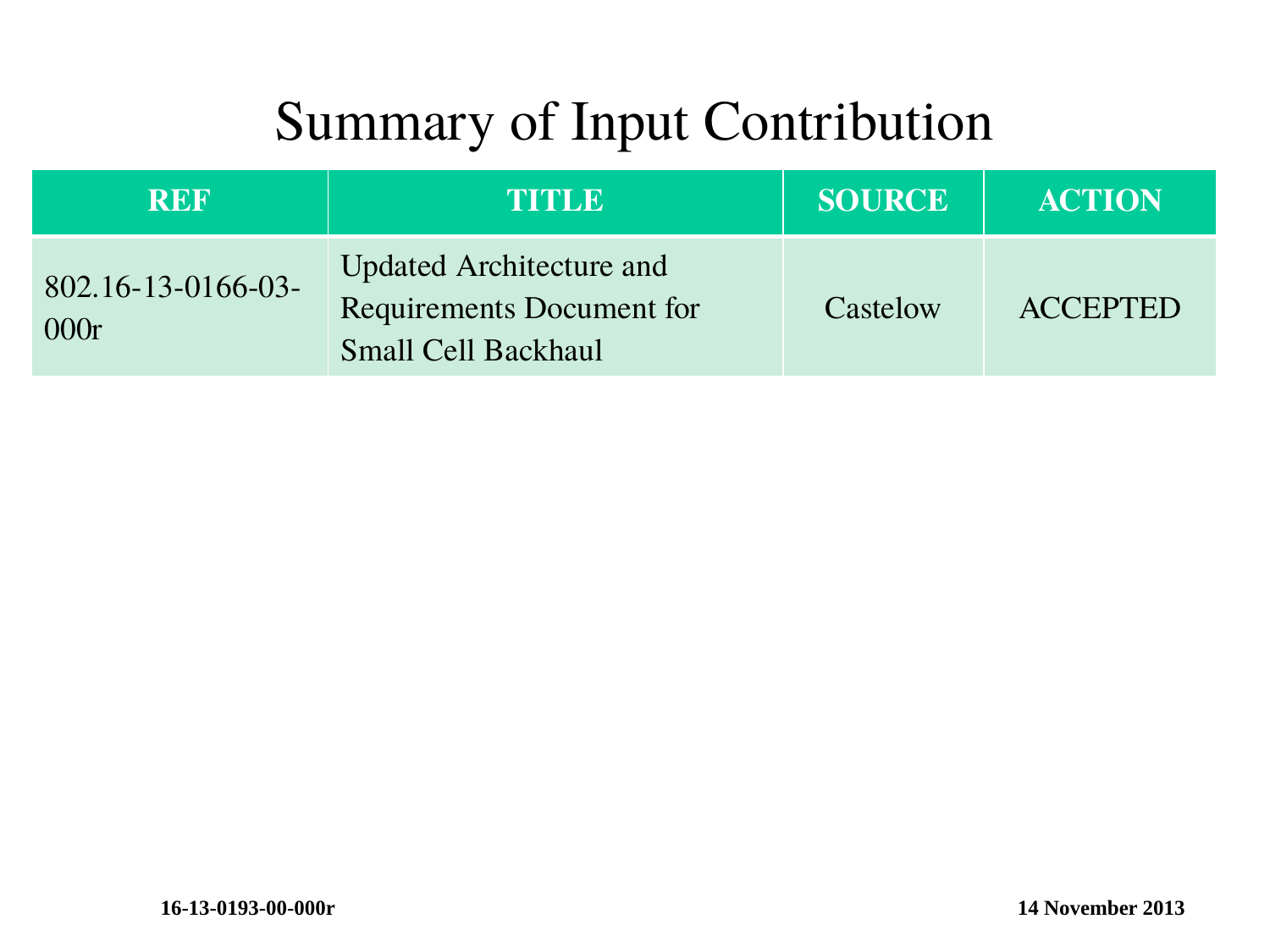

# Summary of Input Contribution
| REF | TITLE | SOURCE | ACTION |
| --- | --- | --- | --- |
| 802.16-13-0166-03-000r | Updated Architecture and Requirements Document for Small Cell Backhaul | Castelow | ACCEPTED |